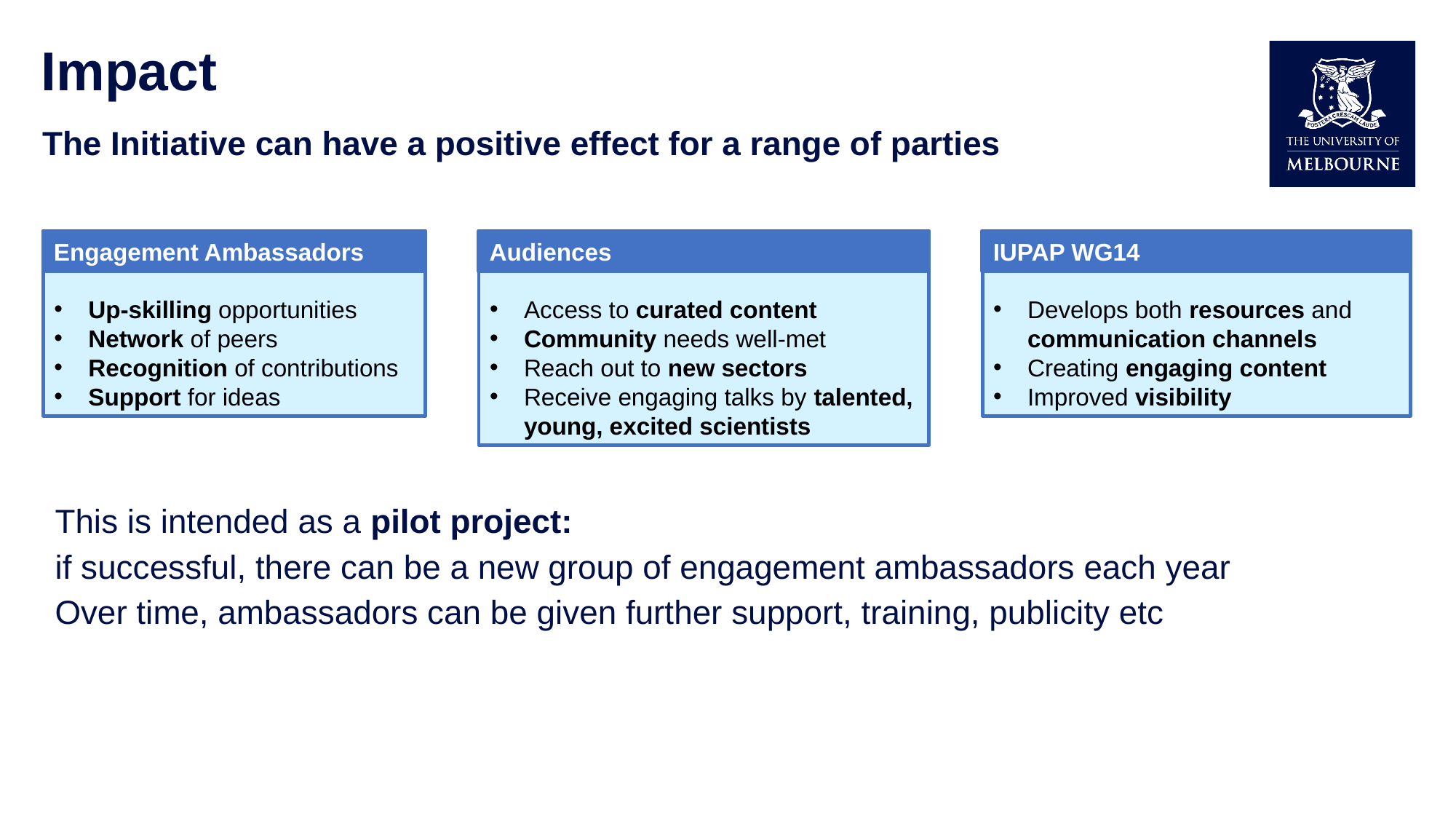

# Impact
The Initiative can have a positive effect for a range of parties

Up-skilling opportunities
Network of peers
Recognition of contributions
Support for ideas
Engagement Ambassadors

Access to curated content
Community needs well-met
Reach out to new sectors
Receive engaging talks by talented, young, excited scientists
Audiences

Develops both resources and communication channels
Creating engaging content
Improved visibility
IUPAP WG14
This is intended as a pilot project:
if successful, there can be a new group of engagement ambassadors each year
Over time, ambassadors can be given further support, training, publicity etc